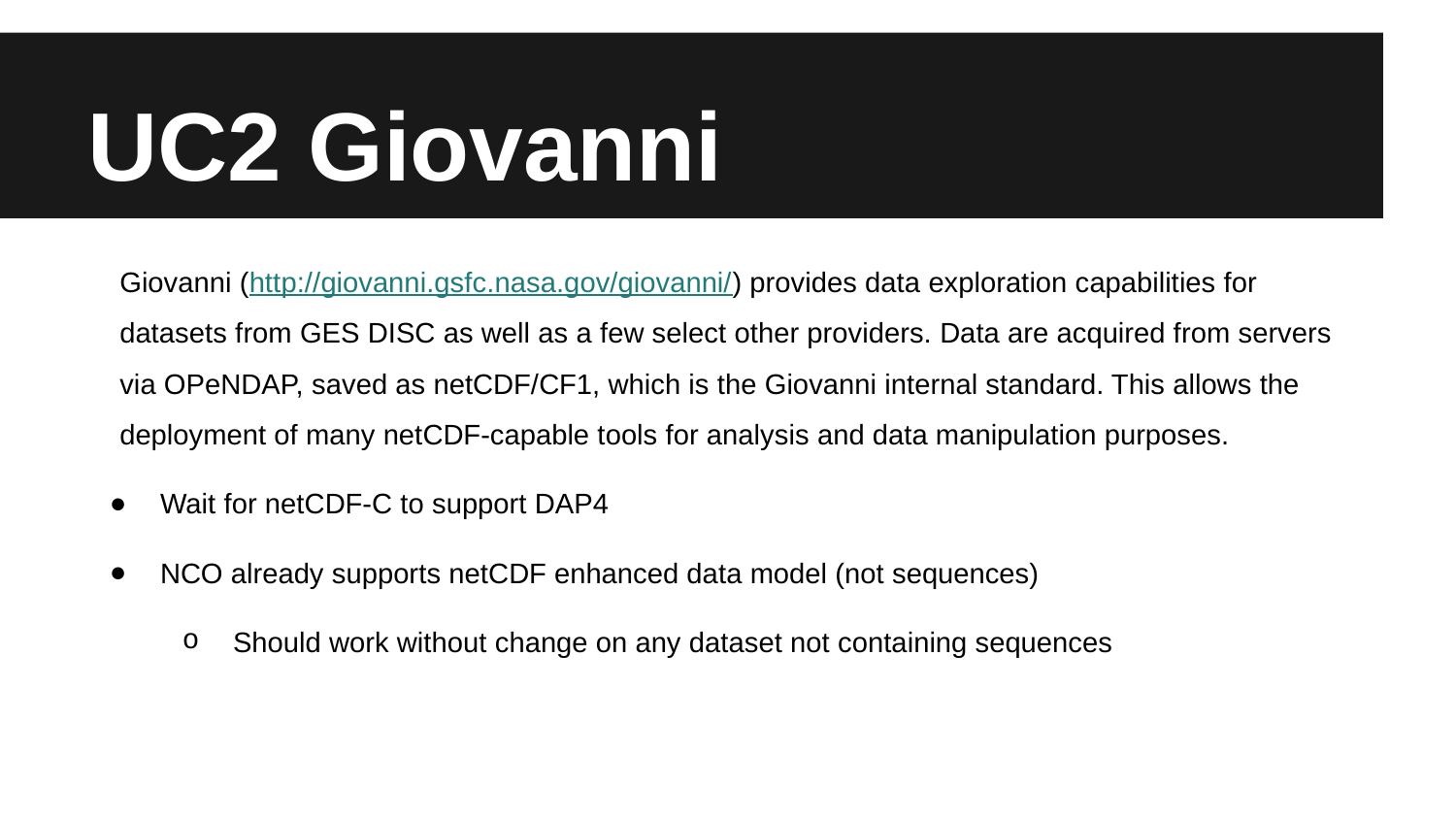

# UC2 Giovanni
Giovanni (http://giovanni.gsfc.nasa.gov/giovanni/) provides data exploration capabilities for datasets from GES DISC as well as a few select other providers. Data are acquired from servers via OPeNDAP, saved as netCDF/CF1, which is the Giovanni internal standard. This allows the deployment of many netCDF-capable tools for analysis and data manipulation purposes.
Wait for netCDF-C to support DAP4
NCO already supports netCDF enhanced data model (not sequences)
Should work without change on any dataset not containing sequences